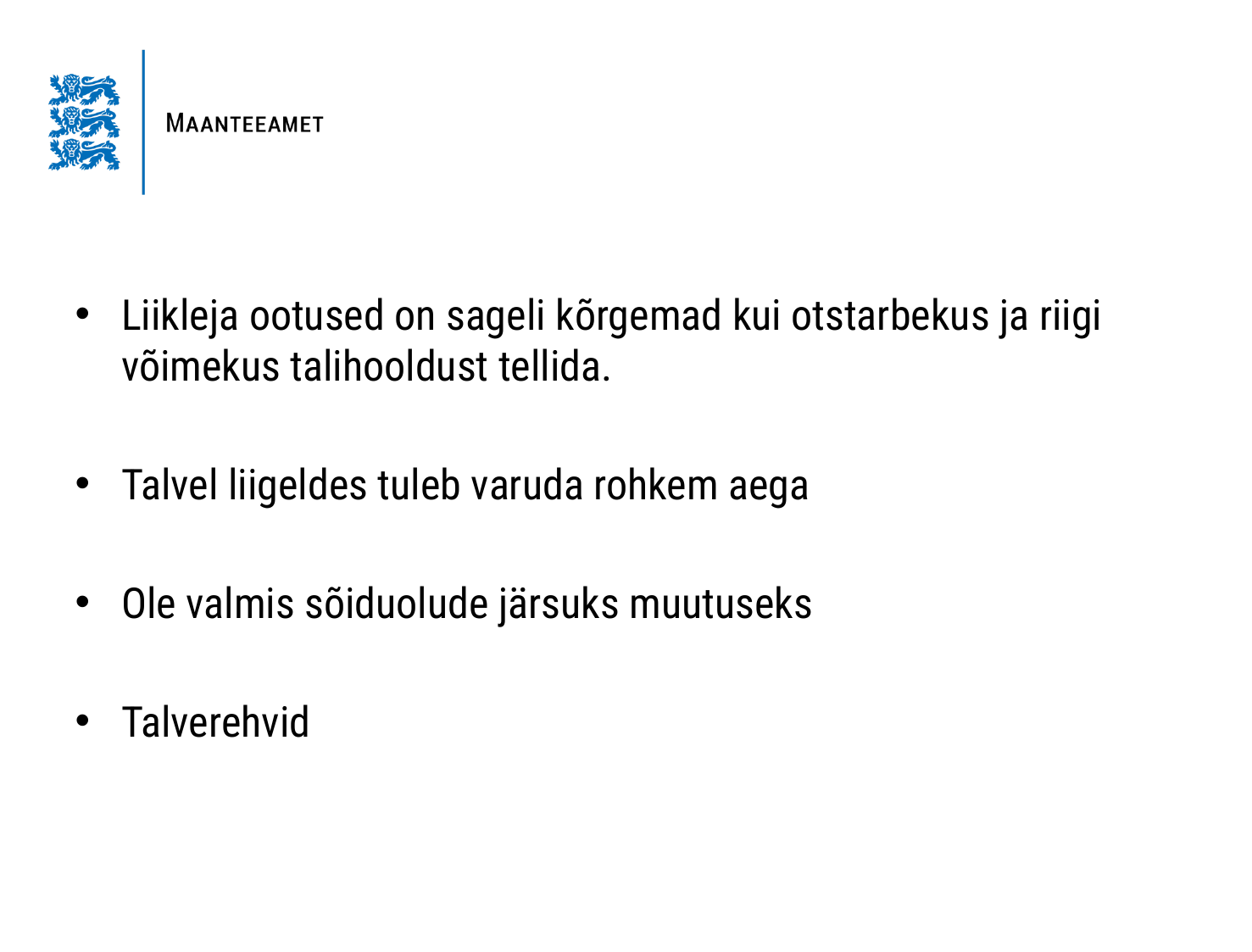

Liikleja ootused on sageli kõrgemad kui otstarbekus ja riigi võimekus talihooldust tellida.

Talvel liigeldes tuleb varuda rohkem aega

Ole valmis sõiduolude järsuks muutuseks

Talverehvid